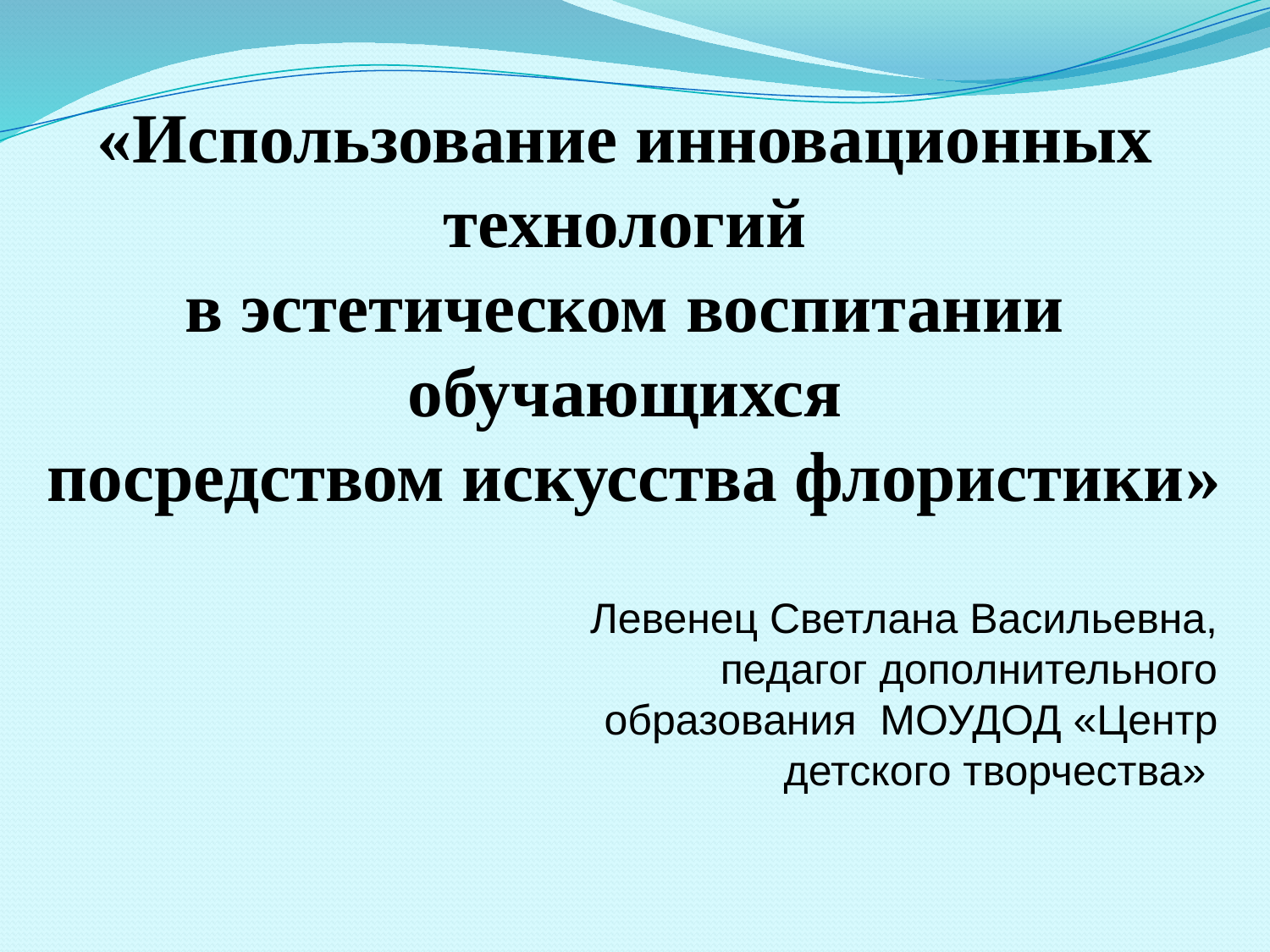

«Использование инновационных технологий
в эстетическом воспитании обучающихся
 посредством искусства флористики»

Левенец Светлана Васильевна, педагог дополнительного образования  МОУДОД «Центр детского творчества»